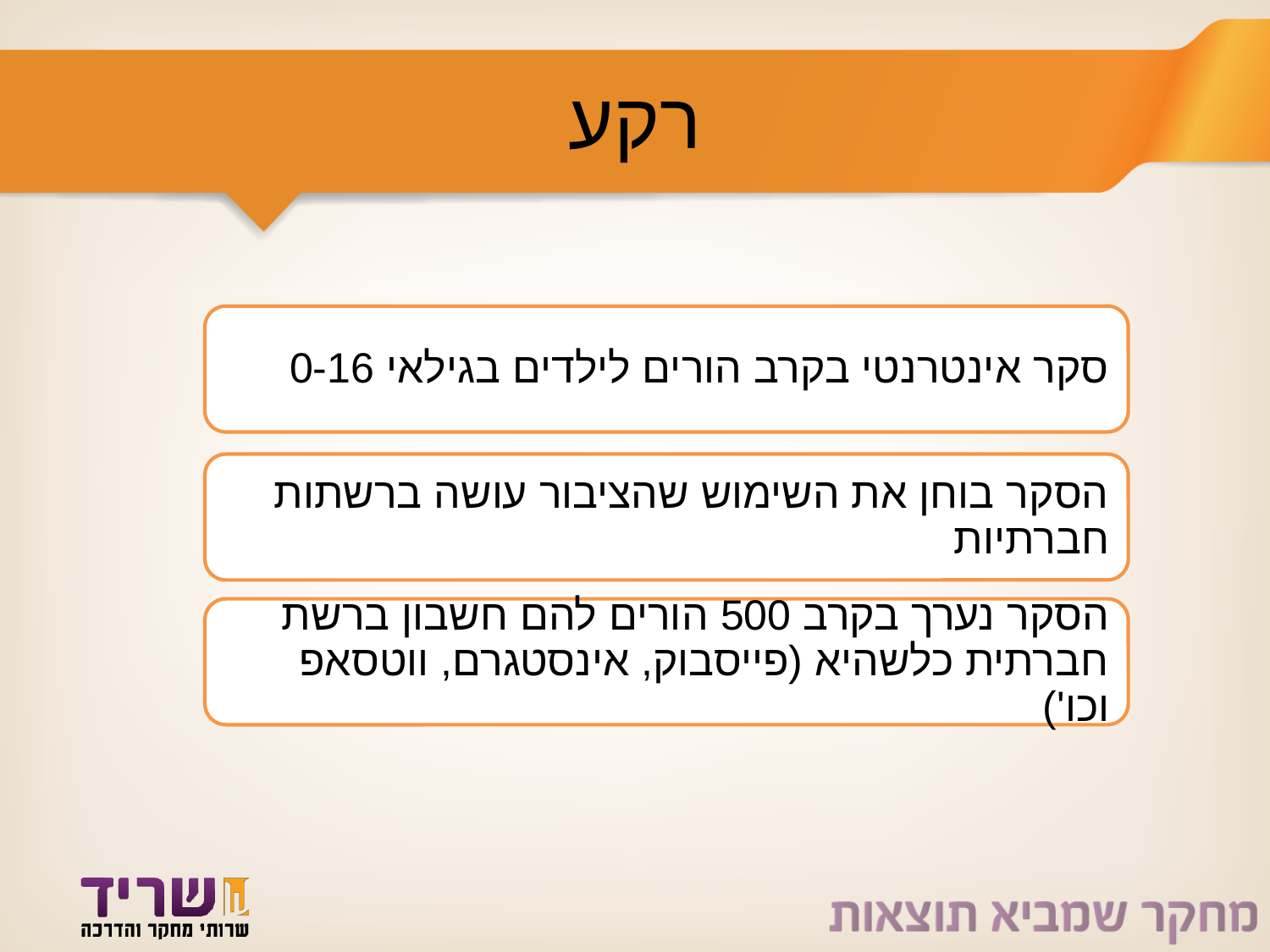

# רקע
סקר אינטרנטי בקרב הורים לילדים בגילאי 0-16
הסקר בוחן את השימוש שהציבור עושה ברשתות חברתיות
הסקר נערך בקרב 500 הורים להם חשבון ברשת חברתית כלשהיא (פייסבוק, אינסטגרם, ווטסאפ וכו')